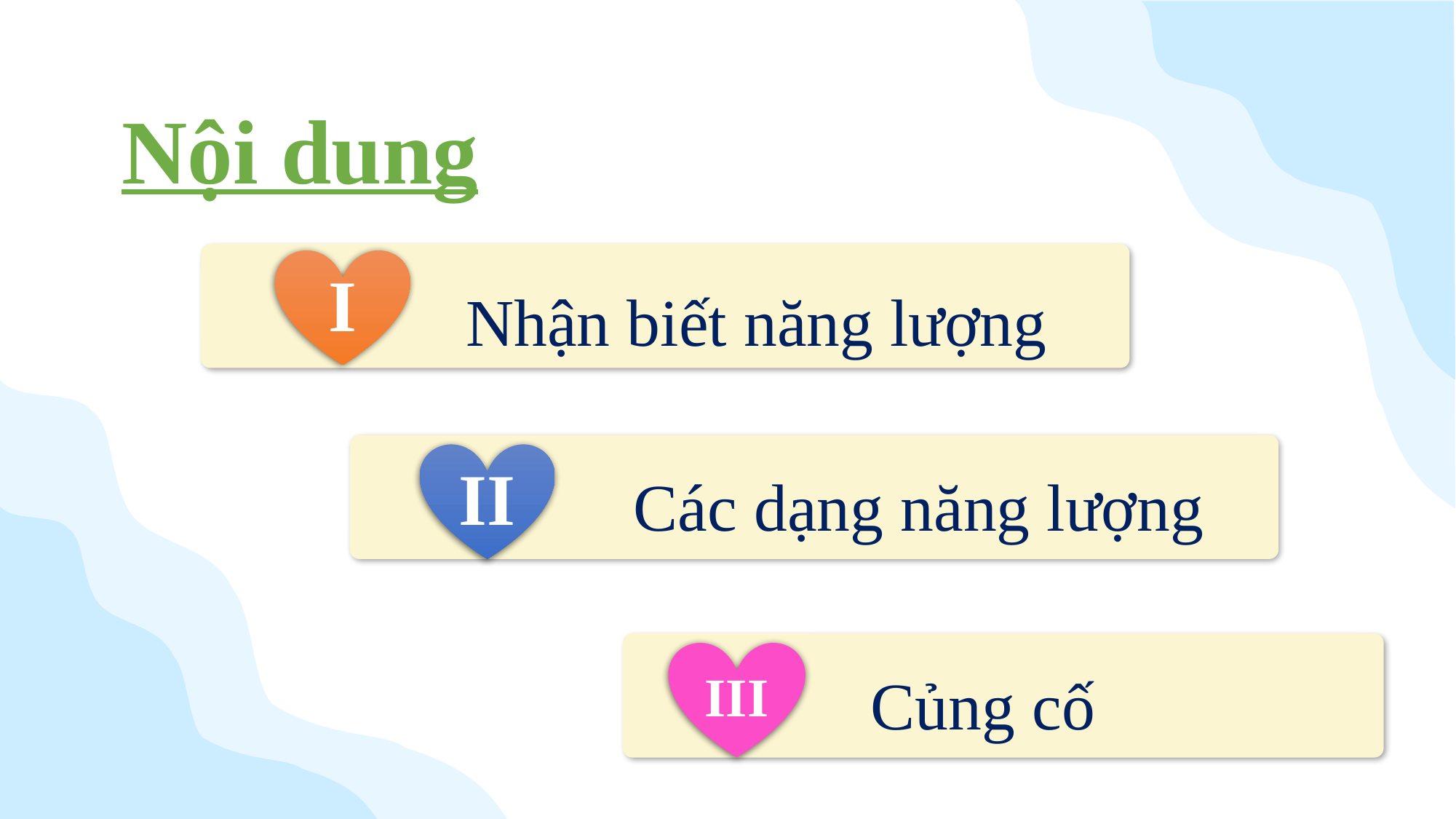

I
Nội dung

II

Nhận biết năng lượng

Các dạng năng lượng

Củng cố
III